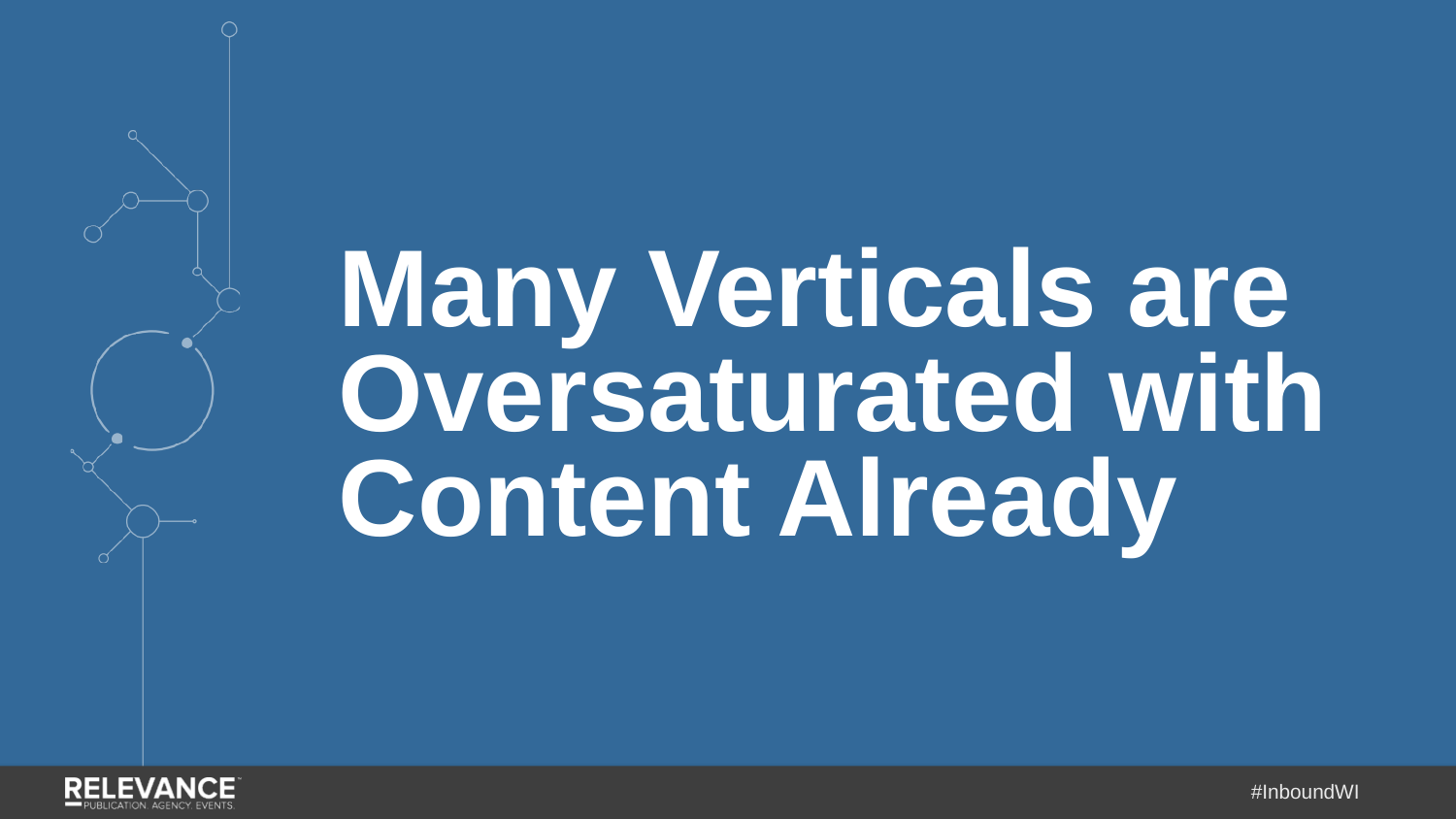

Many Verticals are Oversaturated with Content Already